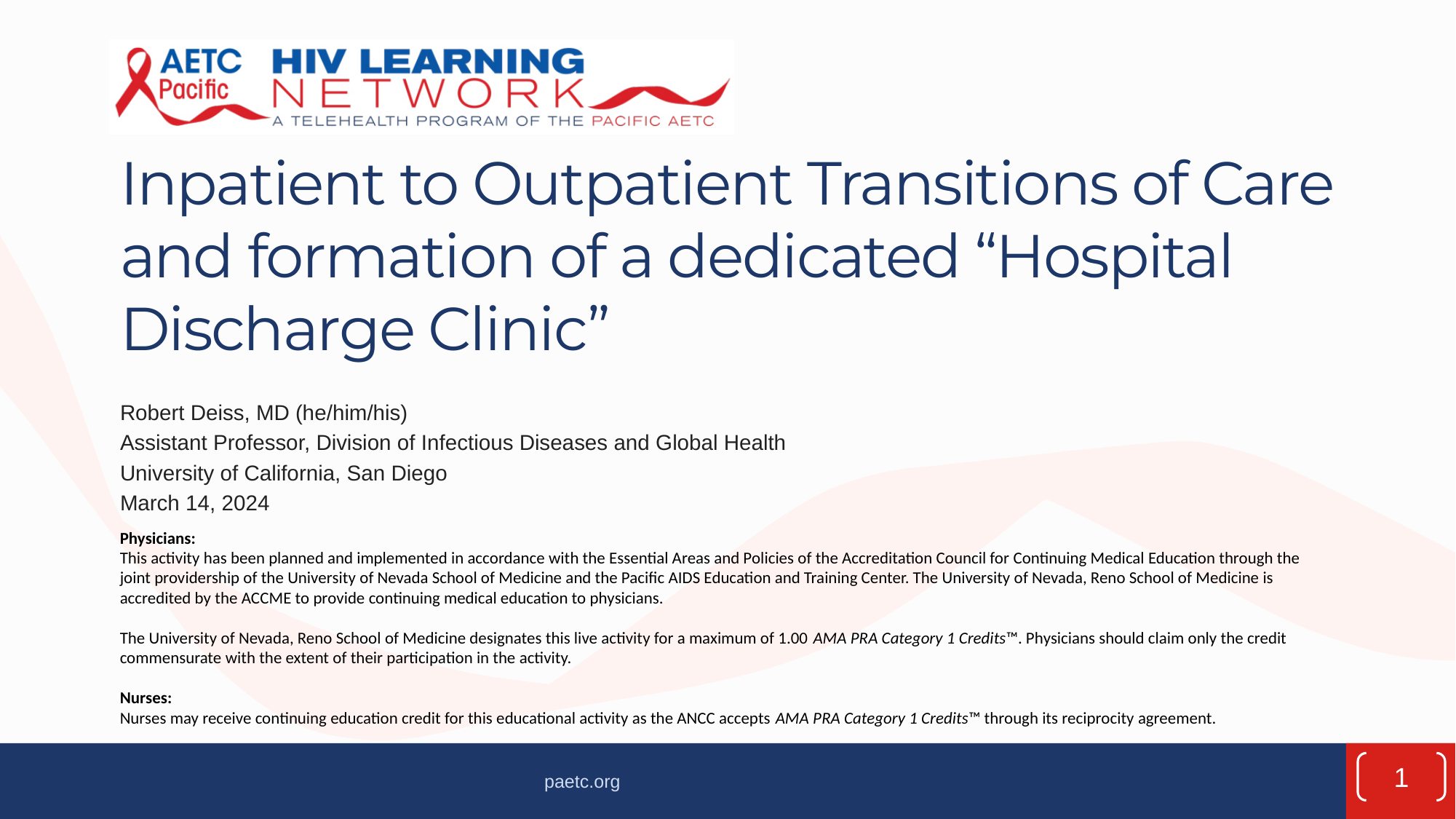

# Inpatient to Outpatient Transitions of Care and formation of a dedicated “Hospital Discharge Clinic”
Robert Deiss, MD (he/him/his)
Assistant Professor, Division of Infectious Diseases and Global Health
University of California, San Diego
March 14, 2024
1
paetc.org